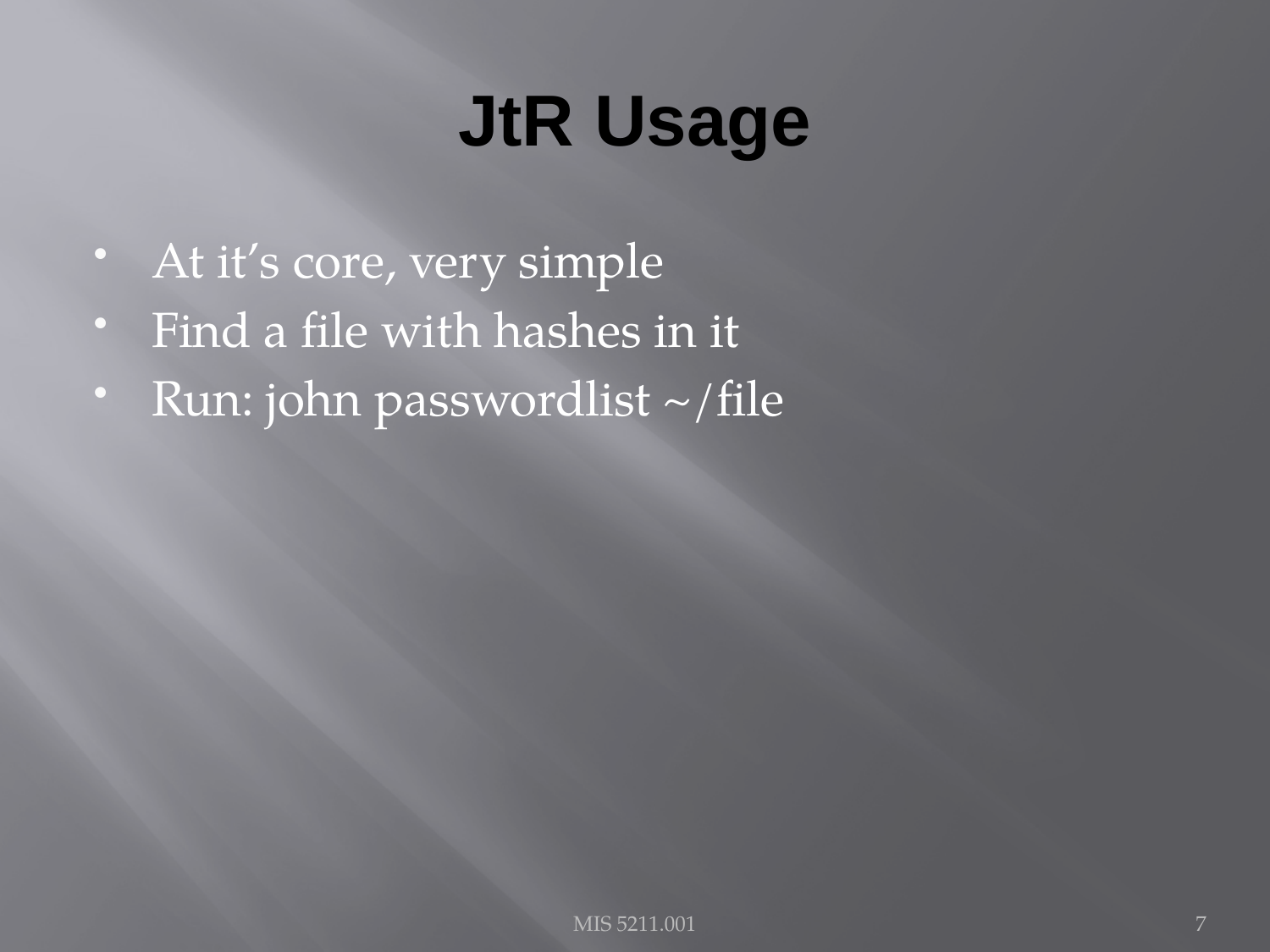

# JtR Usage
At it’s core, very simple
Find a file with hashes in it
Run: john passwordlist ~/file
MIS 5211.001
7